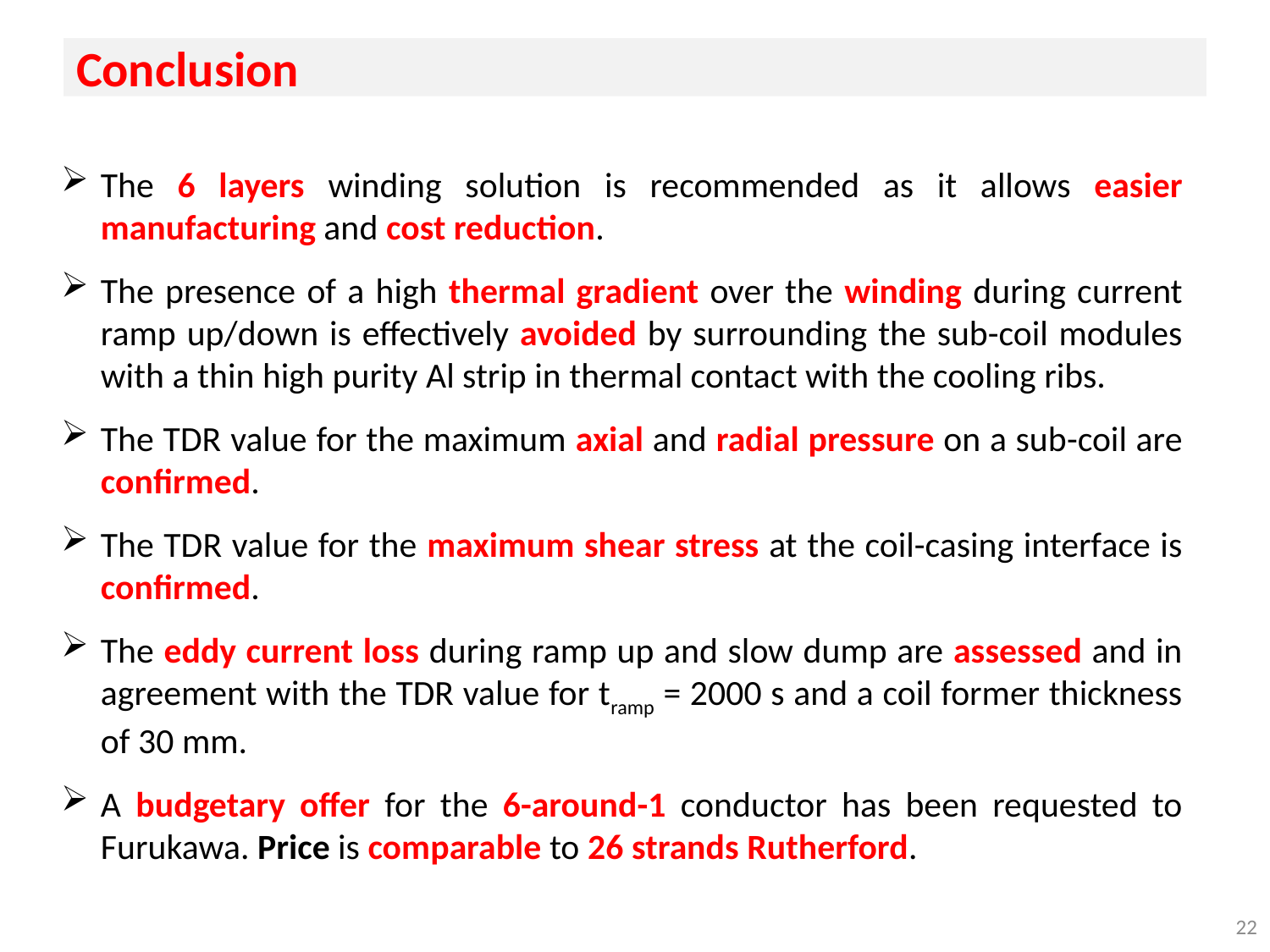

# Conclusion
The 6 layers winding solution is recommended as it allows easier manufacturing and cost reduction.
The presence of a high thermal gradient over the winding during current ramp up/down is effectively avoided by surrounding the sub-coil modules with a thin high purity Al strip in thermal contact with the cooling ribs.
The TDR value for the maximum axial and radial pressure on a sub-coil are confirmed.
The TDR value for the maximum shear stress at the coil-casing interface is confirmed.
The eddy current loss during ramp up and slow dump are assessed and in agreement with the TDR value for tramp = 2000 s and a coil former thickness of 30 mm.
A budgetary offer for the 6-around-1 conductor has been requested to Furukawa. Price is comparable to 26 strands Rutherford.
22